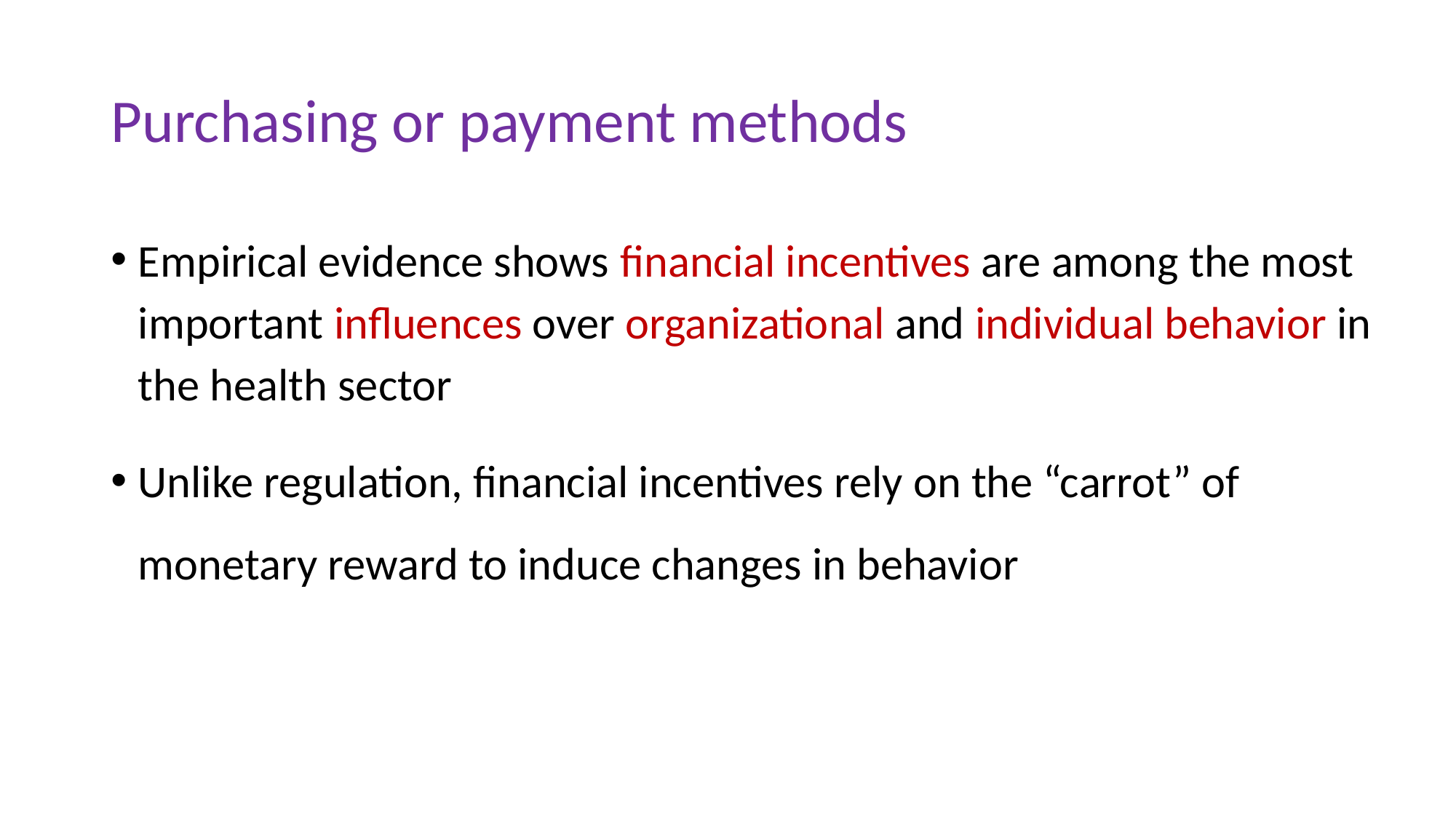

# Purchasing or payment methods
Empirical evidence shows financial incentives are among the most important influences over organizational and individual behavior in the health sector
Unlike regulation, financial incentives rely on the “carrot” of monetary reward to induce changes in behavior